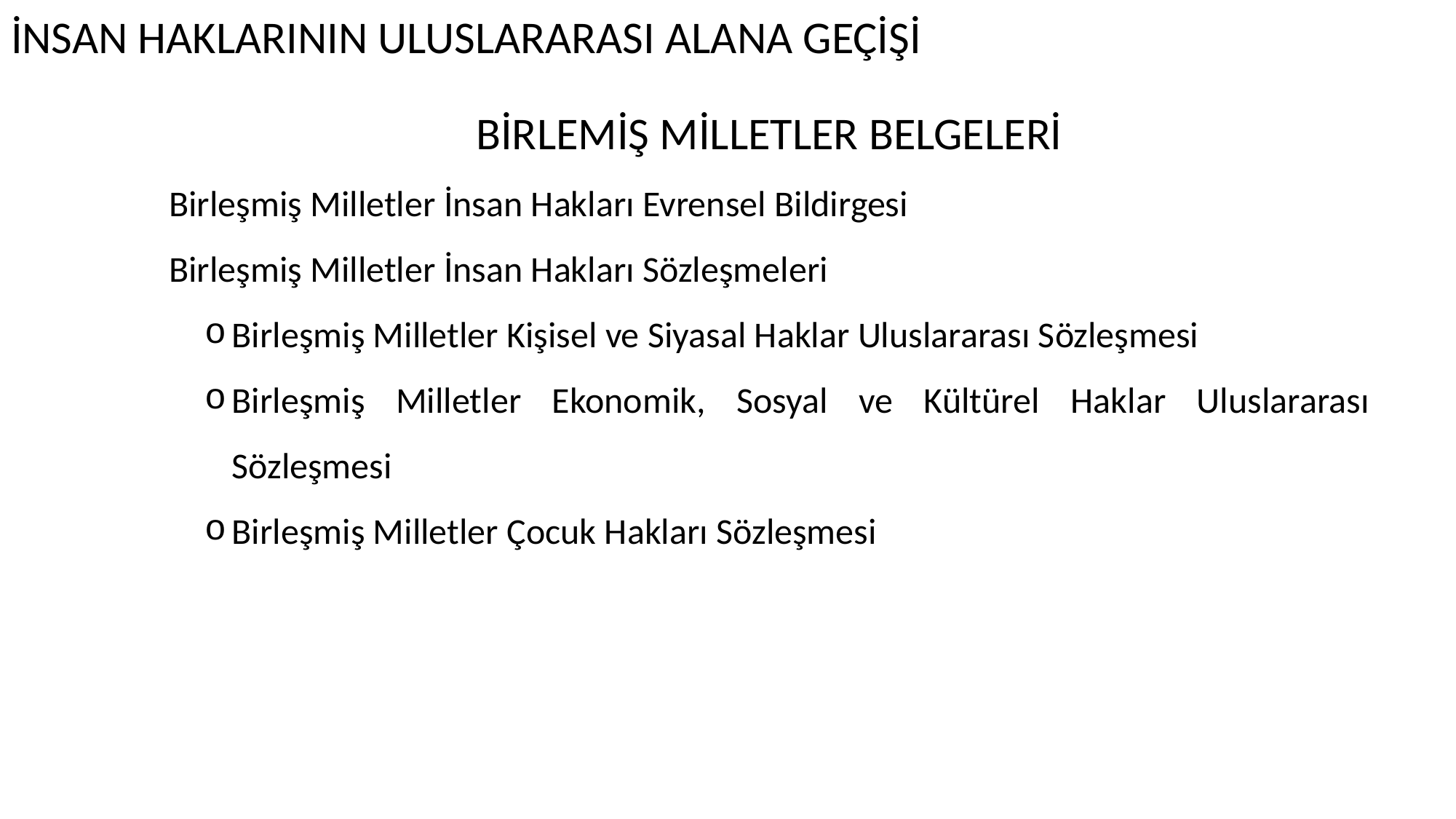

# İNSAN HAKLARININ ULUSLARARASI ALANA GEÇİŞİ
BİRLEMİŞ MİLLETLER BELGELERİ
Birleşmiş Milletler İnsan Hakları Evrensel Bildirgesi
Birleşmiş Milletler İnsan Hakları Sözleşmeleri
Birleşmiş Milletler Kişisel ve Siyasal Haklar Uluslararası Sözleşmesi
Birleşmiş Milletler Ekonomik, Sosyal ve Kültürel Haklar Uluslararası Sözleşmesi
Birleşmiş Milletler Çocuk Hakları Sözleşmesi